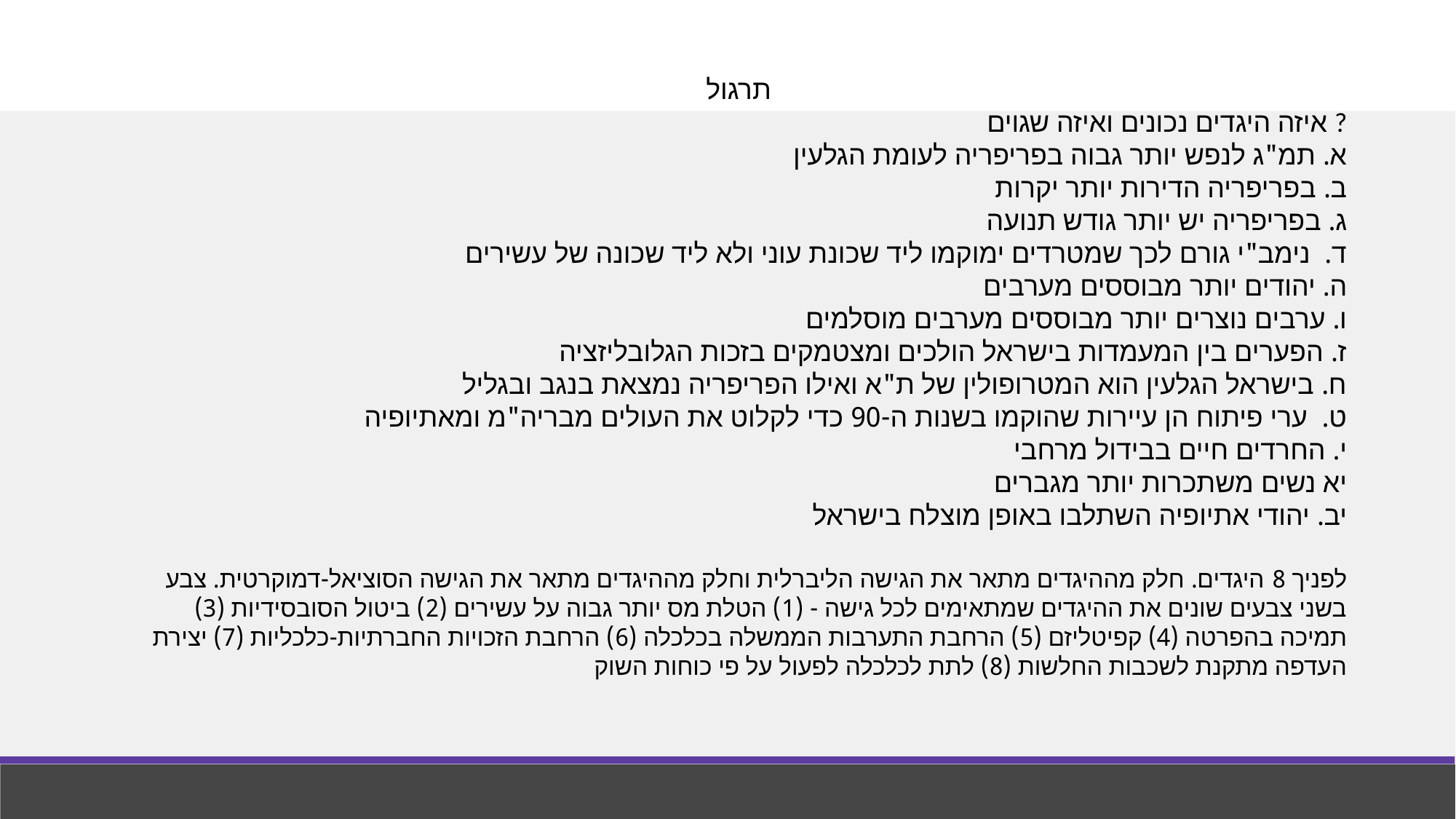

תרגול
איזה היגדים נכונים ואיזה שגוים ?
א. תמ"ג לנפש יותר גבוה בפריפריה לעומת הגלעין
ב. בפריפריה הדירות יותר יקרות
ג. בפריפריה יש יותר גודש תנועה
ד.  נימב"י גורם לכך שמטרדים ימוקמו ליד שכונת עוני ולא ליד שכונה של עשירים
ה. יהודים יותר מבוססים מערבים
ו. ערבים נוצרים יותר מבוססים מערבים מוסלמים
ז. הפערים בין המעמדות בישראל הולכים ומצטמקים בזכות הגלובליזציה
ח. בישראל הגלעין הוא המטרופולין של ת"א ואילו הפריפריה נמצאת בנגב ובגליל
ט.  ערי פיתוח הן עיירות שהוקמו בשנות ה-90 כדי לקלוט את העולים מבריה"מ ומאתיופיה
י. החרדים חיים בבידול מרחבי
יא נשים משתכרות יותר מגברים
יב. יהודי אתיופיה השתלבו באופן מוצלח בישראל

לפניך 8 היגדים. חלק מההיגדים מתאר את הגישה הליברלית וחלק מההיגדים מתאר את הגישה הסוציאל-דמוקרטית. צבע בשני צבעים שונים את ההיגדים שמתאימים לכל גישה - (1) הטלת מס יותר גבוה על עשירים (2) ביטול הסובסידיות (3) תמיכה בהפרטה (4) קפיטליזם (5) הרחבת התערבות הממשלה בכלכלה (6) הרחבת הזכויות החברתיות-כלכליות (7) יצירת העדפה מתקנת לשכבות החלשות (8) לתת לכלכלה לפעול על פי כוחות השוק